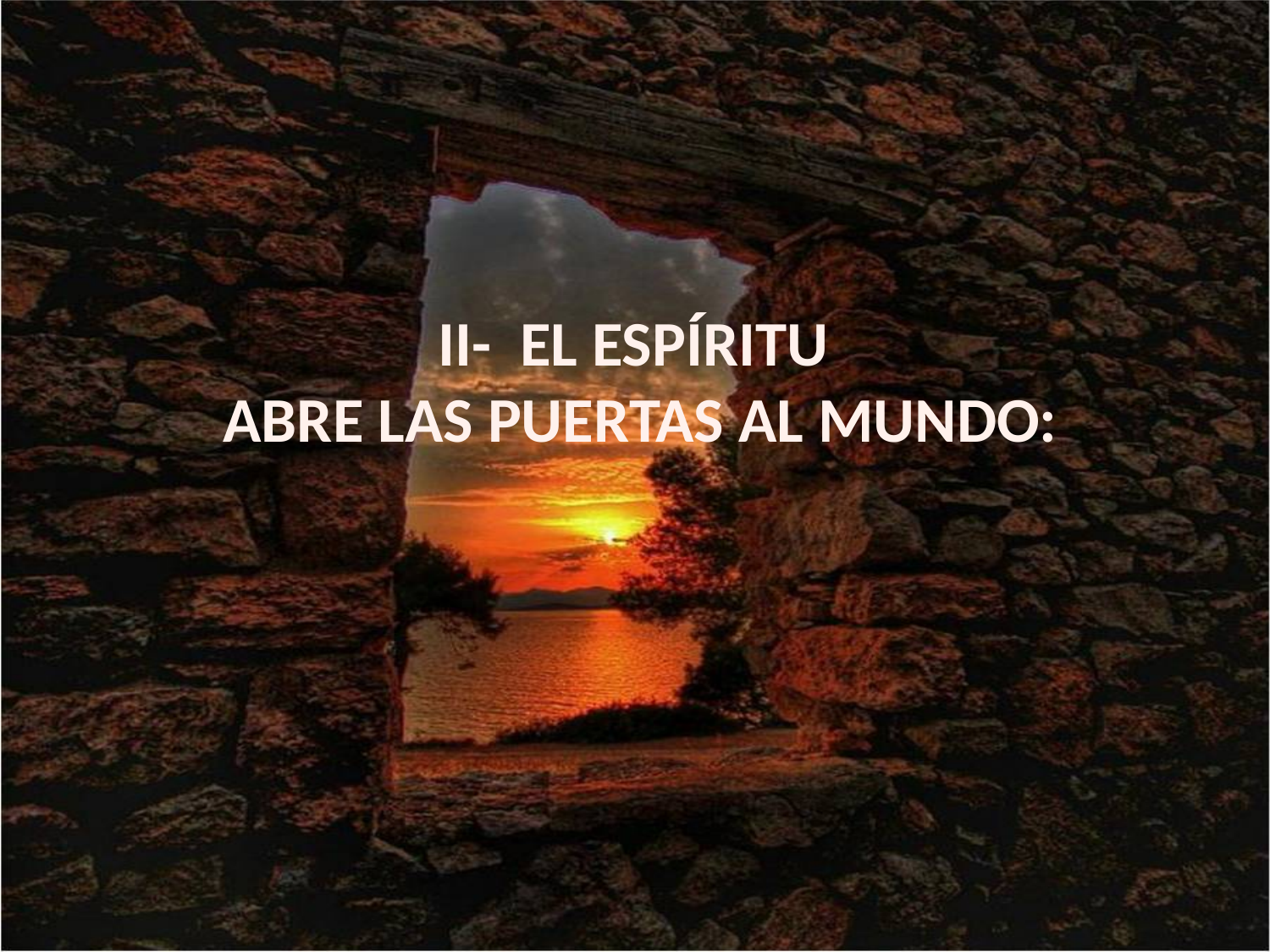

II-  EL ESPÍRITU
 ABRE LAS PUERTAS AL MUNDO: